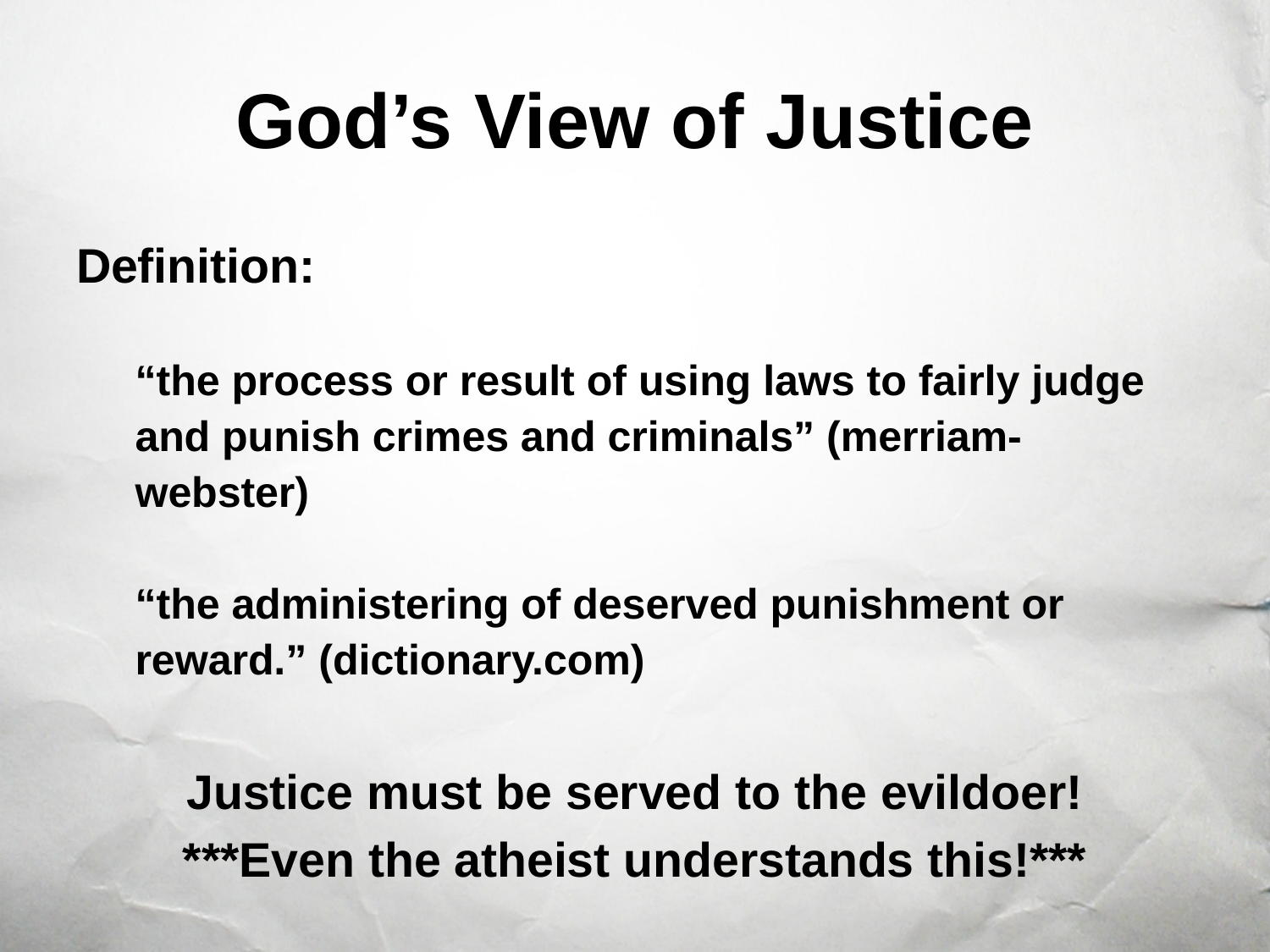

# God’s View of Justice
Definition:

“the process or result of using laws to fairly judge and punish crimes and criminals” (merriam-webster)

“the administering of deserved punishment or reward.” (dictionary.com)

Justice must be served to the evildoer!
***Even the atheist understands this!***